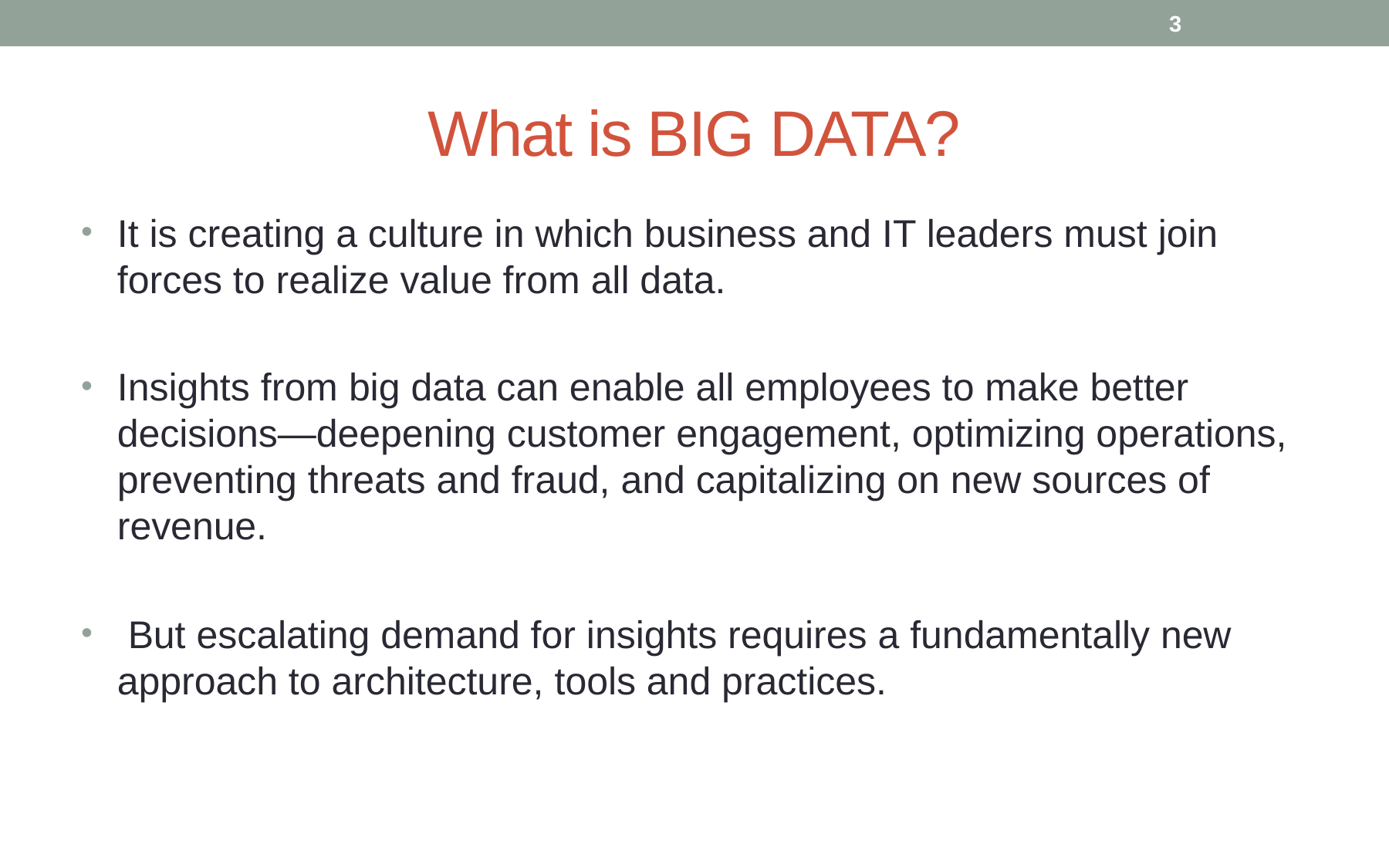

3
# What is BIG DATA?
It is creating a culture in which business and IT leaders must join forces to realize value from all data.

Insights from big data can enable all employees to make better decisions—deepening customer engagement, optimizing operations, preventing threats and fraud, and capitalizing on new sources of revenue.

 But escalating demand for insights requires a fundamentally new approach to architecture, tools and practices.